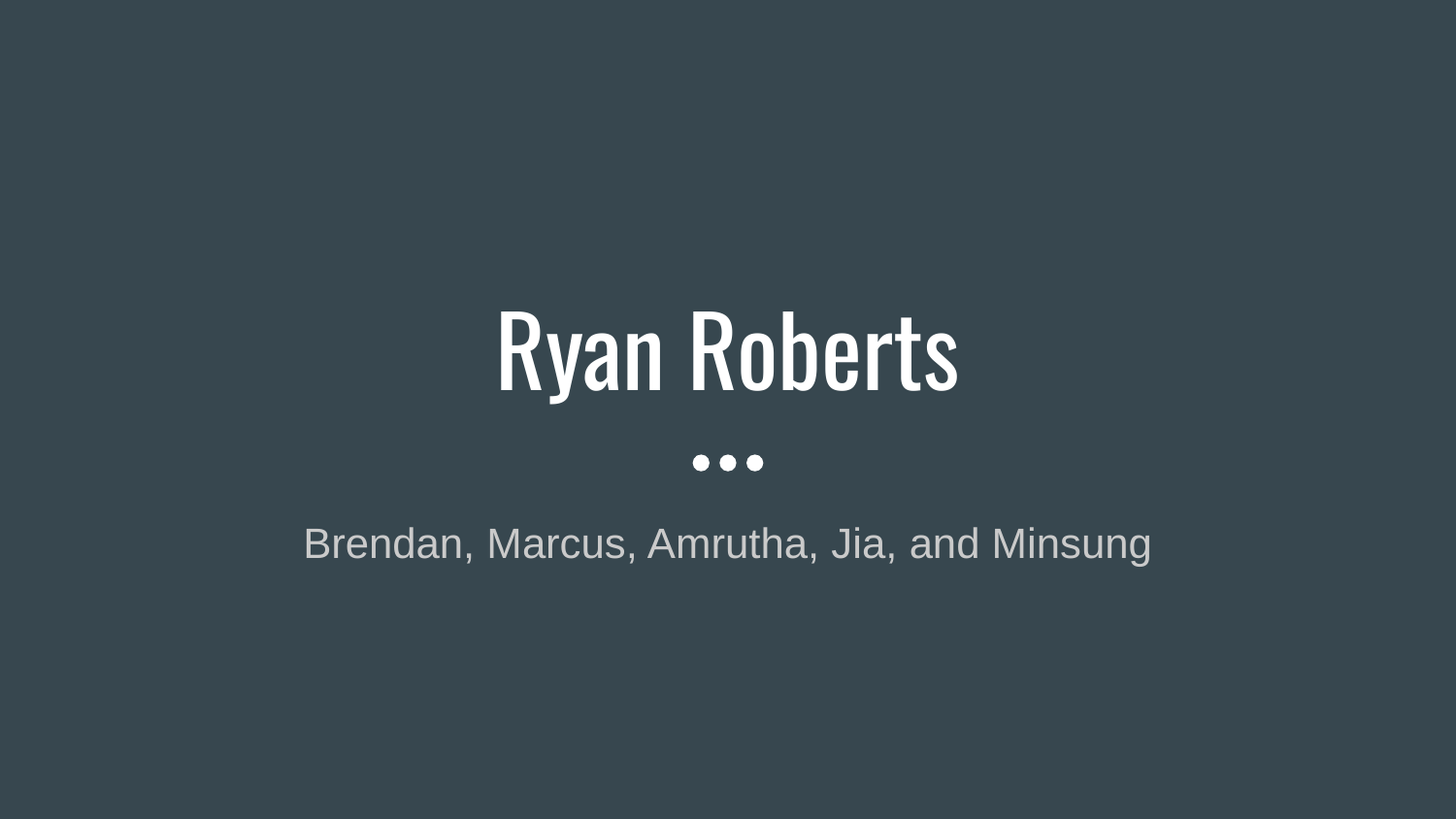

# Ryan Roberts
Brendan, Marcus, Amrutha, Jia, and Minsung